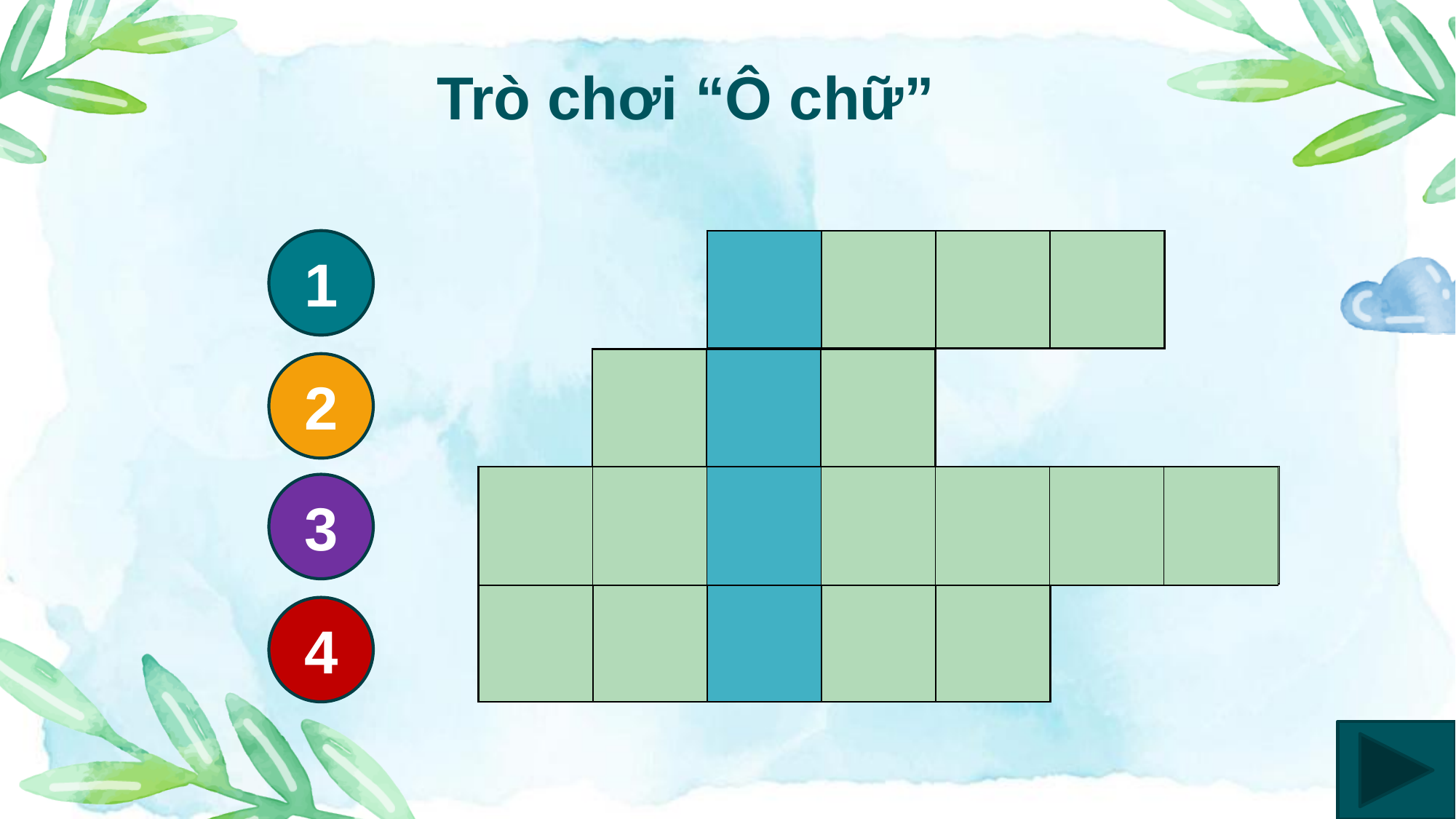

# Trò chơi “Ô chữ”
1
|  |  | B | A | B | E |  |
| --- | --- | --- | --- | --- | --- | --- |
|  | L | I | M |  |  |  |
| K | I | E | M | T | R | A |
| H | A | N | O | I |  |  |
|  |  |  |  |
| --- | --- | --- | --- |
|  |  |  |
| --- | --- | --- |
2
|  |  |  |  |  |  |  |
| --- | --- | --- | --- | --- | --- | --- |
3
|  |  |  |  |  |
| --- | --- | --- | --- | --- |
4